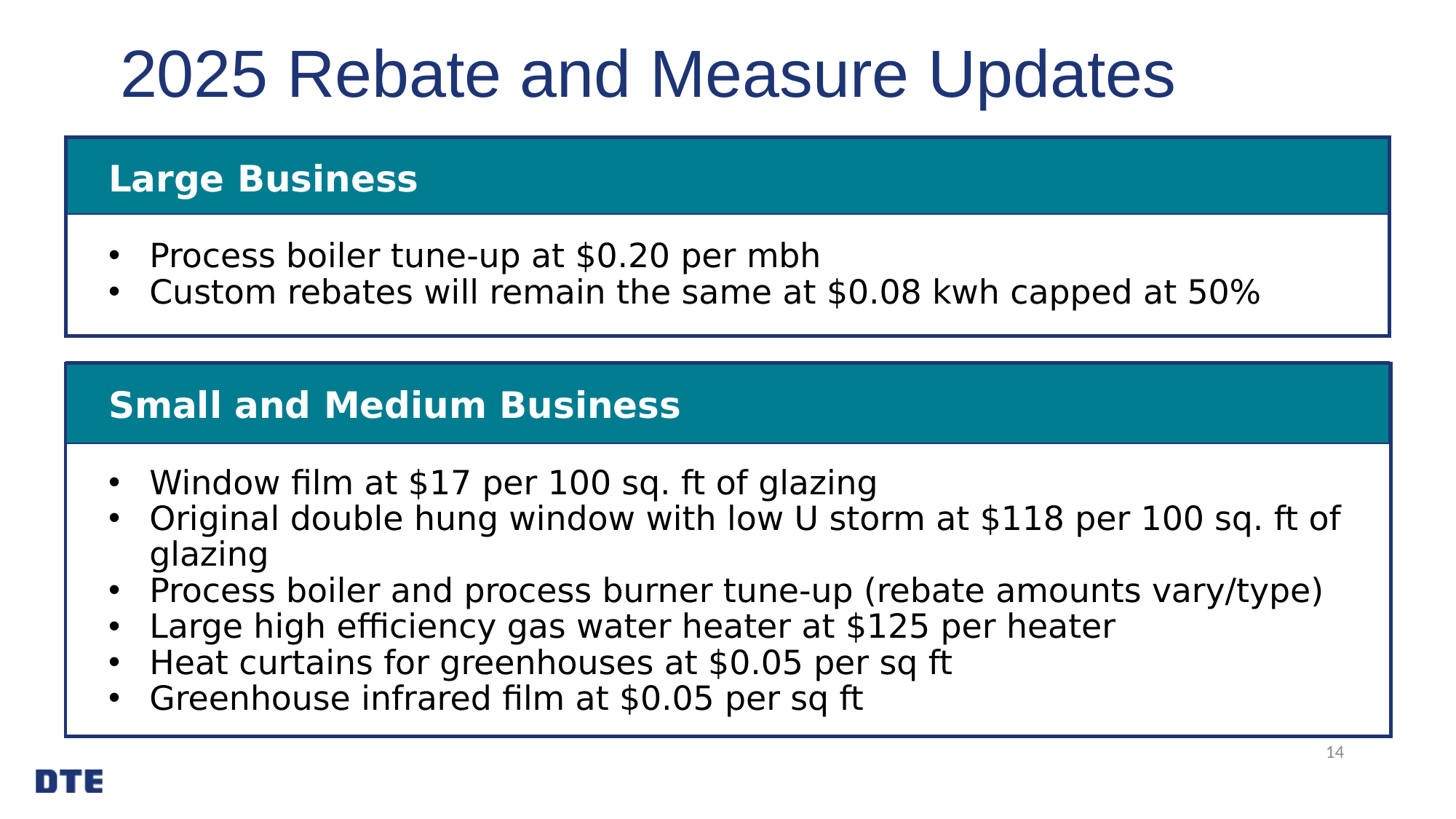

# 2025 Rebate and Measure Updates

Large Business

Process boiler tune-up at $0.20 per mbh
Custom rebates will remain the same at $0.08 kwh capped at 50%

Small and Medium Business

Window film at $17 per 100 sq. ft of glazing
Original double hung window with low U storm at $118 per 100 sq. ft of glazing
Process boiler and process burner tune-up (rebate amounts vary/type)
Large high efficiency gas water heater at $125 per heater
Heat curtains for greenhouses at $0.05 per sq ft
Greenhouse infrared film at $0.05 per sq ft

14